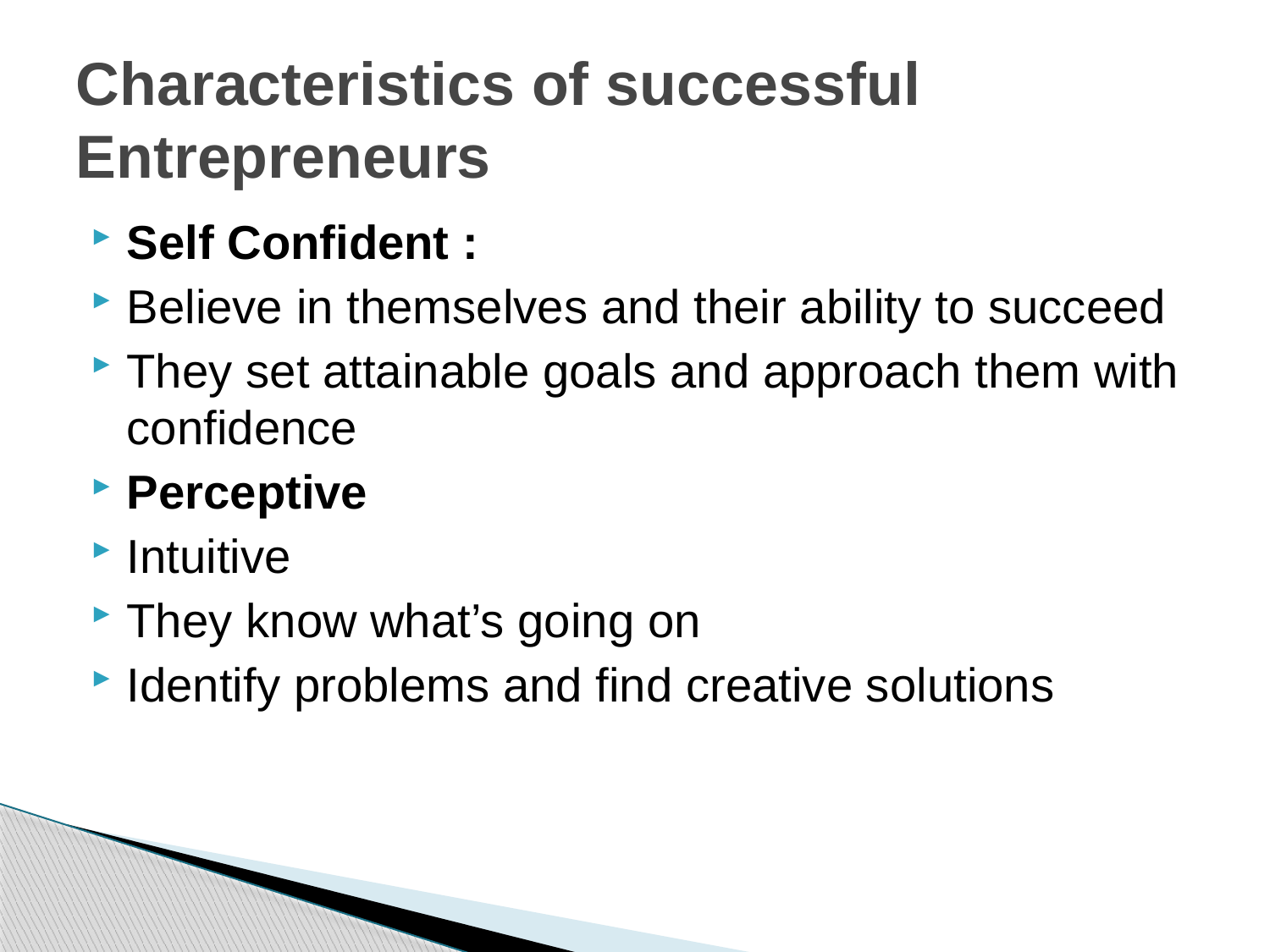

# Characteristics of successful Entrepreneurs
Self Confident :
Believe in themselves and their ability to succeed
They set attainable goals and approach them with confidence
Perceptive
Intuitive
They know what’s going on
Identify problems and find creative solutions